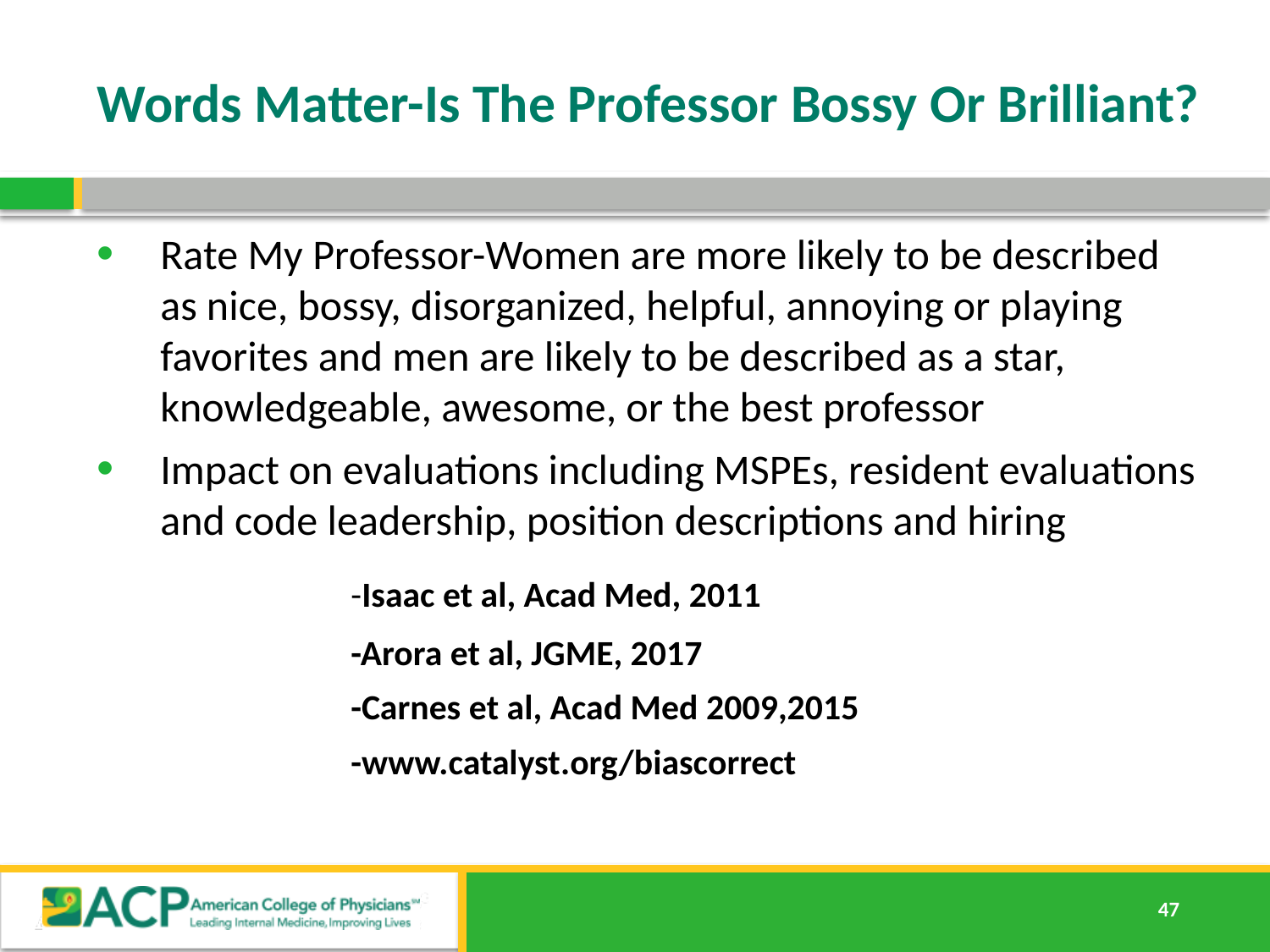

# Words Matter-Is The Professor Bossy Or Brilliant?
Rate My Professor-Women are more likely to be described as nice, bossy, disorganized, helpful, annoying or playing favorites and men are likely to be described as a star, knowledgeable, awesome, or the best professor
Impact on evaluations including MSPEs, resident evaluations and code leadership, position descriptions and hiring
		-Isaac et al, Acad Med, 2011
		-Arora et al, JGME, 2017
		-Carnes et al, Acad Med 2009,2015
		-www.catalyst.org/biascorrect